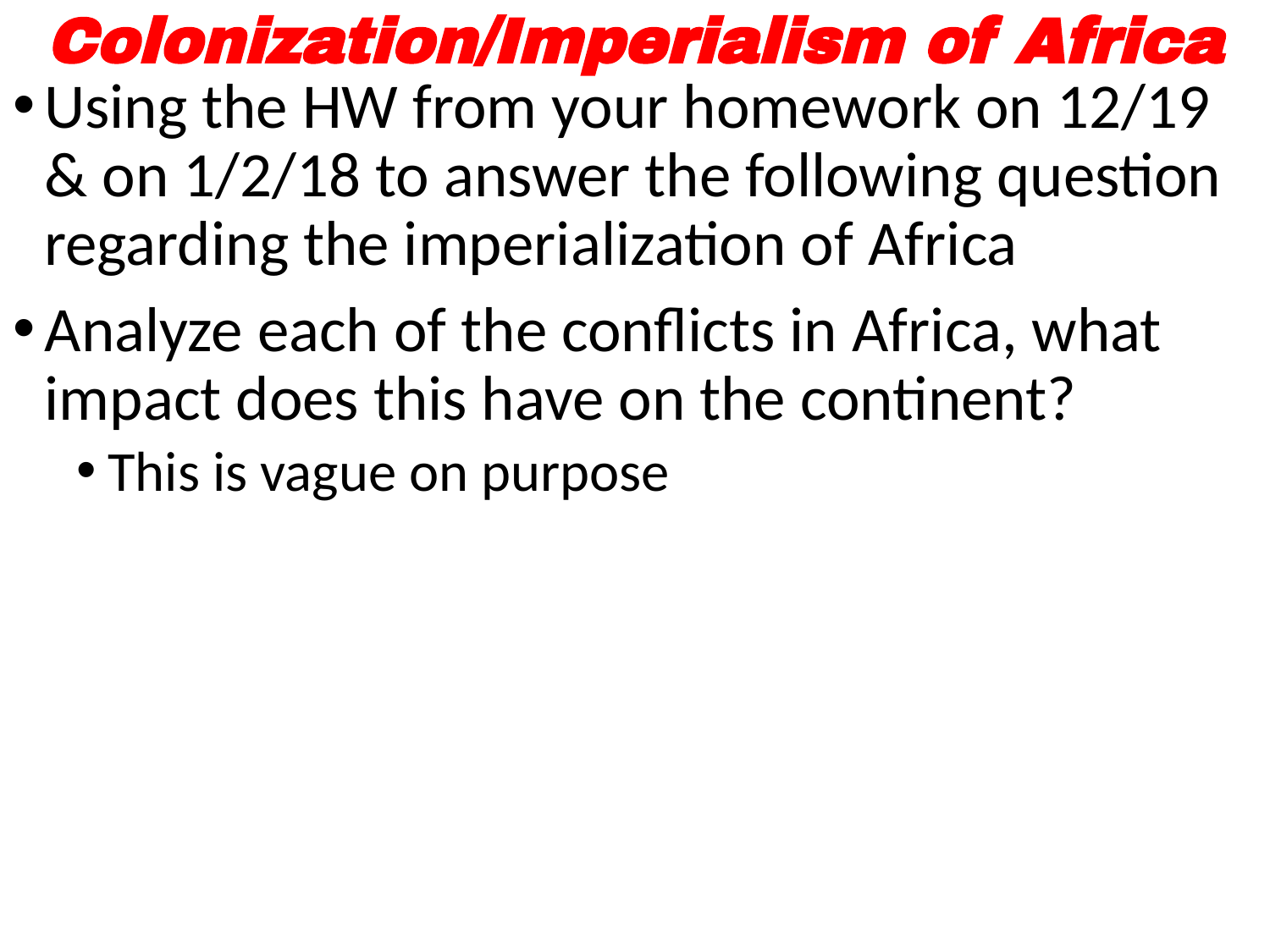

# Colonization/Imperialism of Africa
Using the HW from your homework on 12/19 & on 1/2/18 to answer the following question regarding the imperialization of Africa
Analyze each of the conflicts in Africa, what impact does this have on the continent?
This is vague on purpose